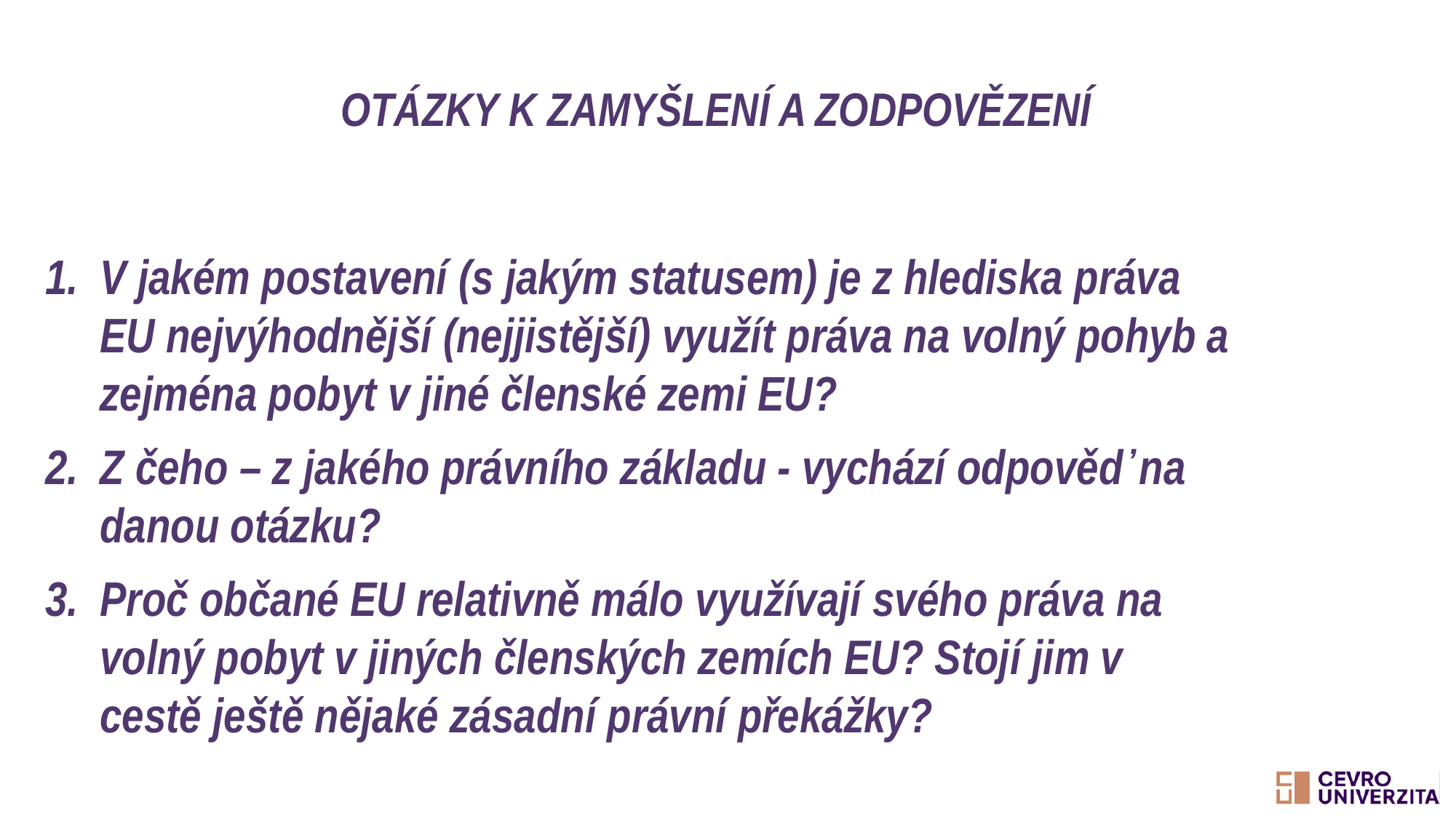

# Otázky k zamyšlení a zodpovězení
V jakém postavení (s jakým statusem) je z hlediska práva EU nejvýhodnější (nejjistější) využít práva na volný pohyb a zejména pobyt v jiné členské zemi EU?
Z čeho – z jakého právního základu - vychází odpověď na danou otázku?
Proč občané EU relativně málo využívají svého práva na volný pobyt v jiných členských zemích EU? Stojí jim v cestě ještě nějaké zásadní právní překážky?